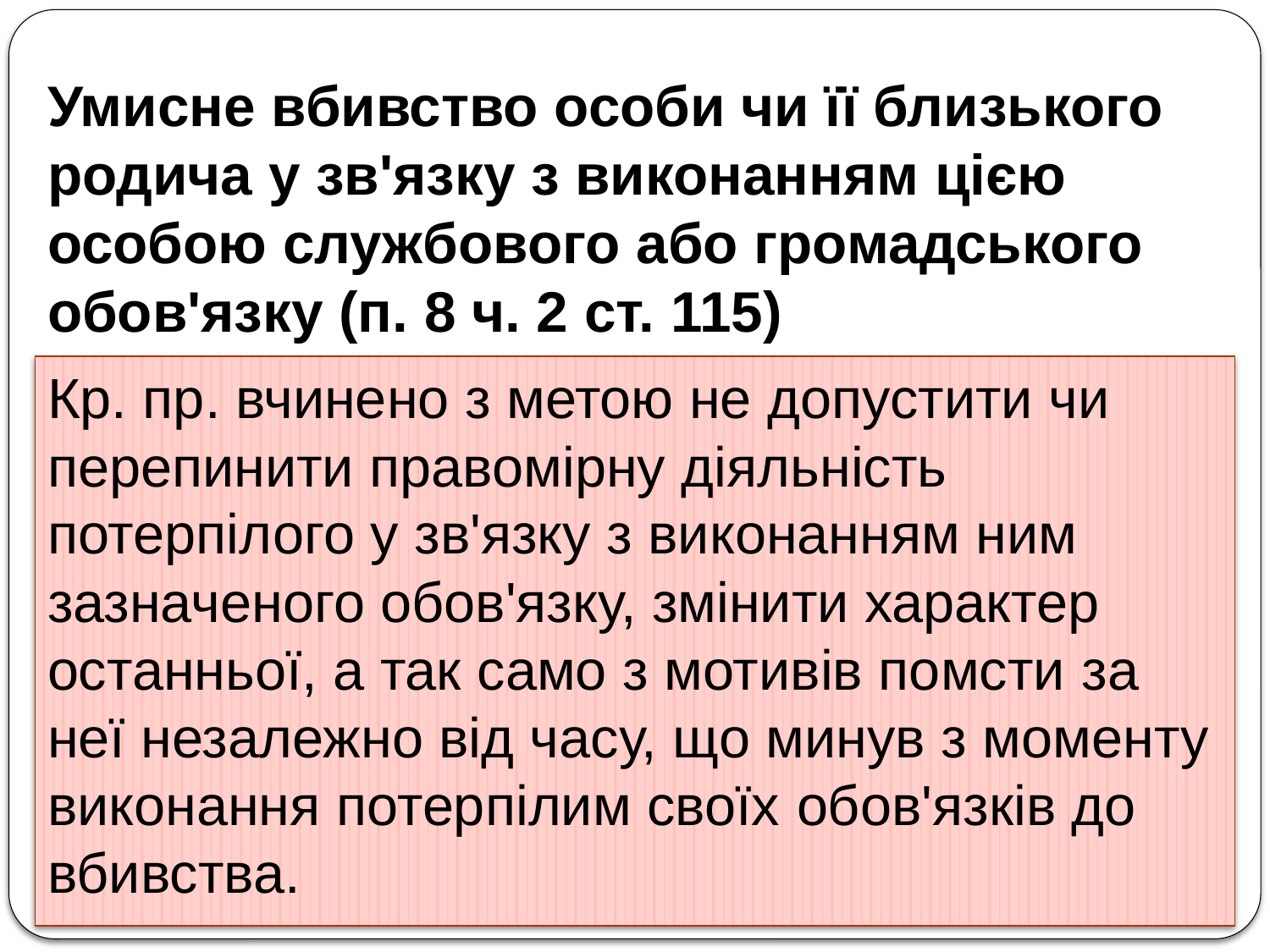

# Умисне вбивство особи чи її близького родича у зв'язку з виконанням цією особою службового або громадського обов'язку (п. 8 ч. 2 ст. 115)
Кр. пр. вчинено з метою не допустити чи перепинити правомірну діяльність потерпілого у зв'язку з виконанням ним зазначеного обов'язку, змінити характер останньої, а так само з мотивів помсти за неї незалежно від часу, що минув з моменту виконання потерпілим своїх обов'язків до вбивства.